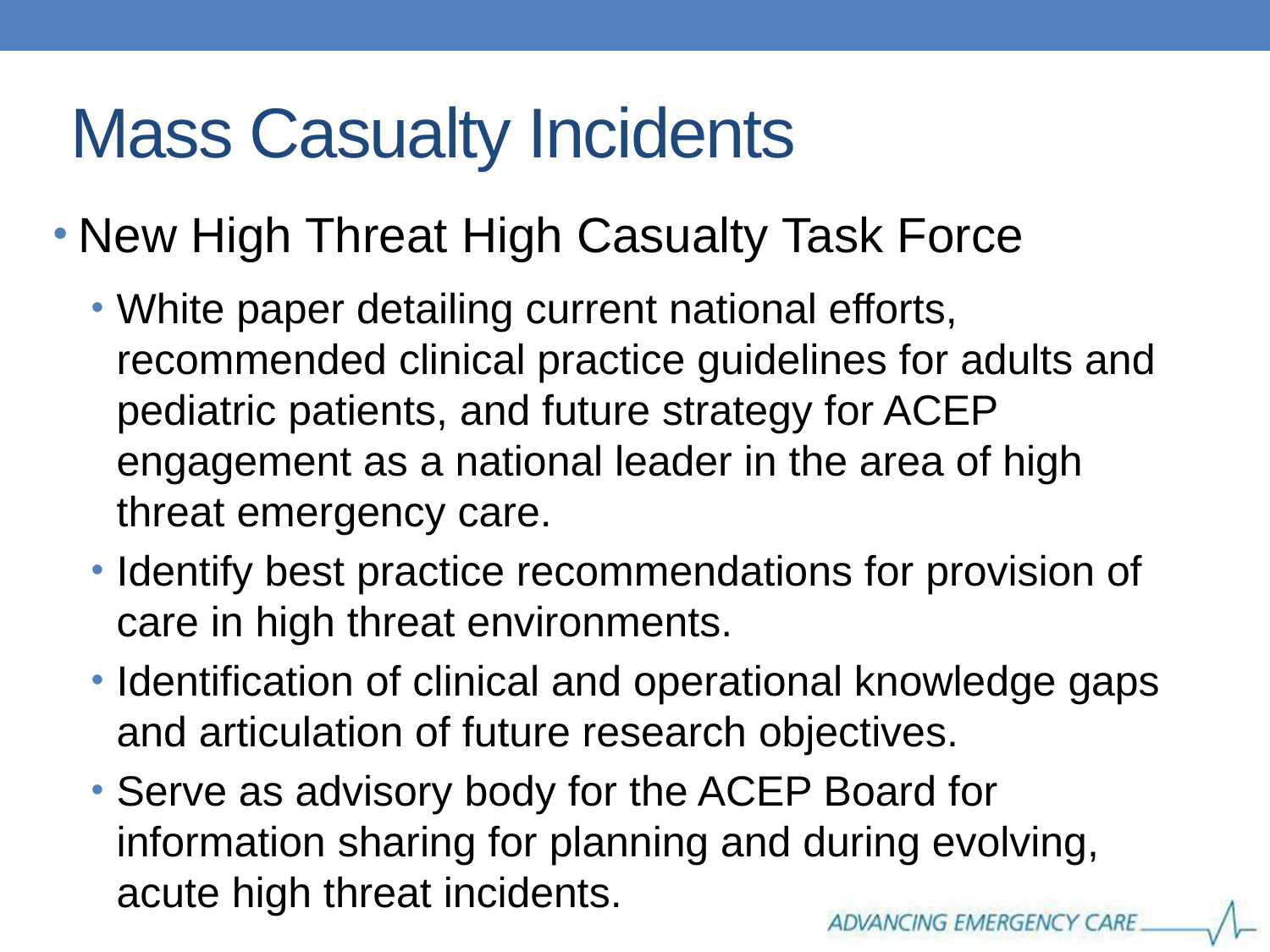

# Mass Casualty Incidents
New High Threat High Casualty Task Force
White paper detailing current national efforts, recommended clinical practice guidelines for adults and pediatric patients, and future strategy for ACEP engagement as a national leader in the area of high threat emergency care.
Identify best practice recommendations for provision of care in high threat environments.
Identification of clinical and operational knowledge gaps and articulation of future research objectives.
Serve as advisory body for the ACEP Board for information sharing for planning and during evolving, acute high threat incidents.